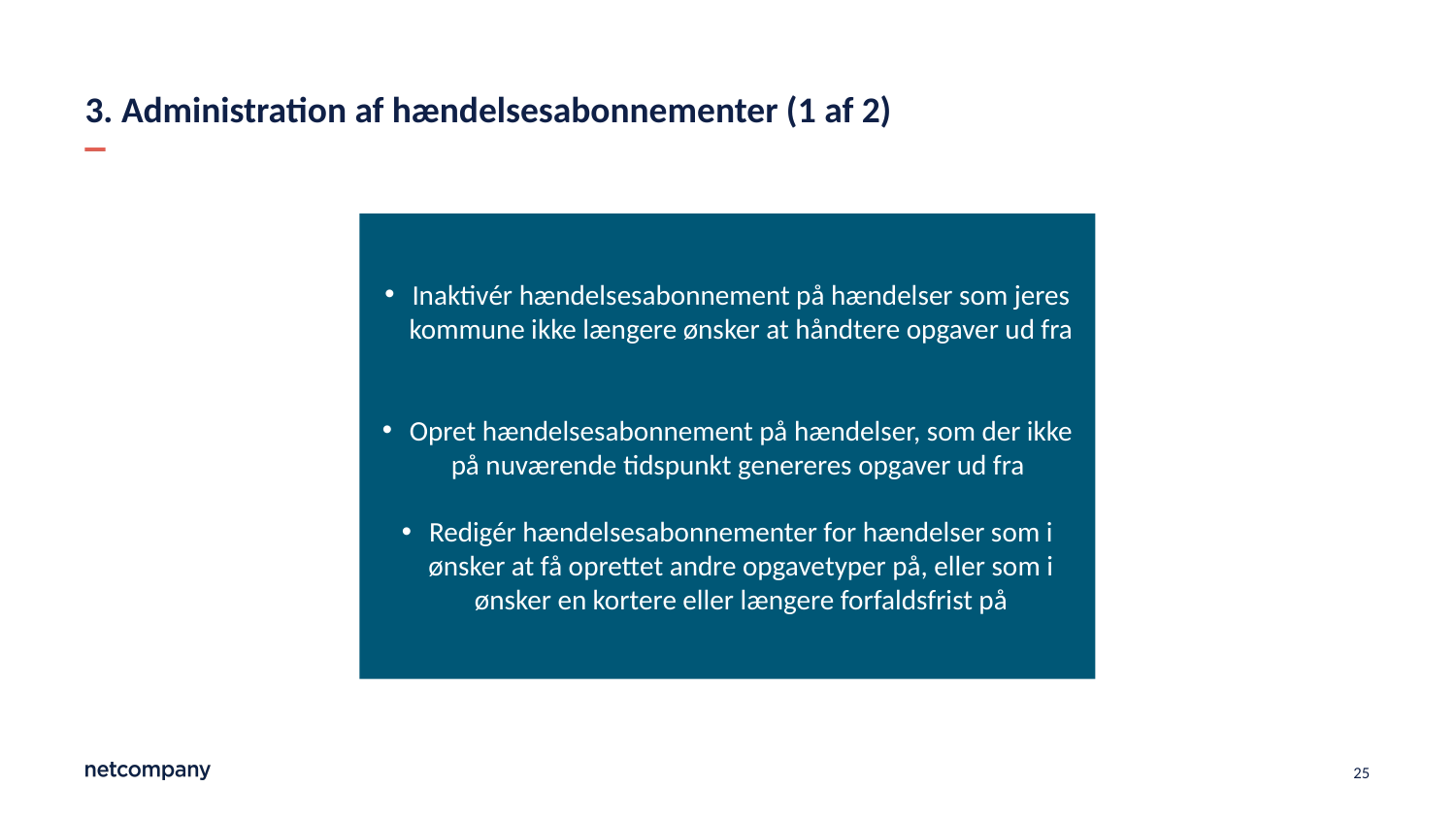

# 3. Administration af hændelsesabonnementer (1 af 2)
Inaktivér hændelsesabonnement på hændelser som jeres kommune ikke længere ønsker at håndtere opgaver ud fra
Opret hændelsesabonnement på hændelser, som der ikke på nuværende tidspunkt genereres opgaver ud fra
Redigér hændelsesabonnementer for hændelser som i ønsker at få oprettet andre opgavetyper på, eller som i ønsker en kortere eller længere forfaldsfrist på